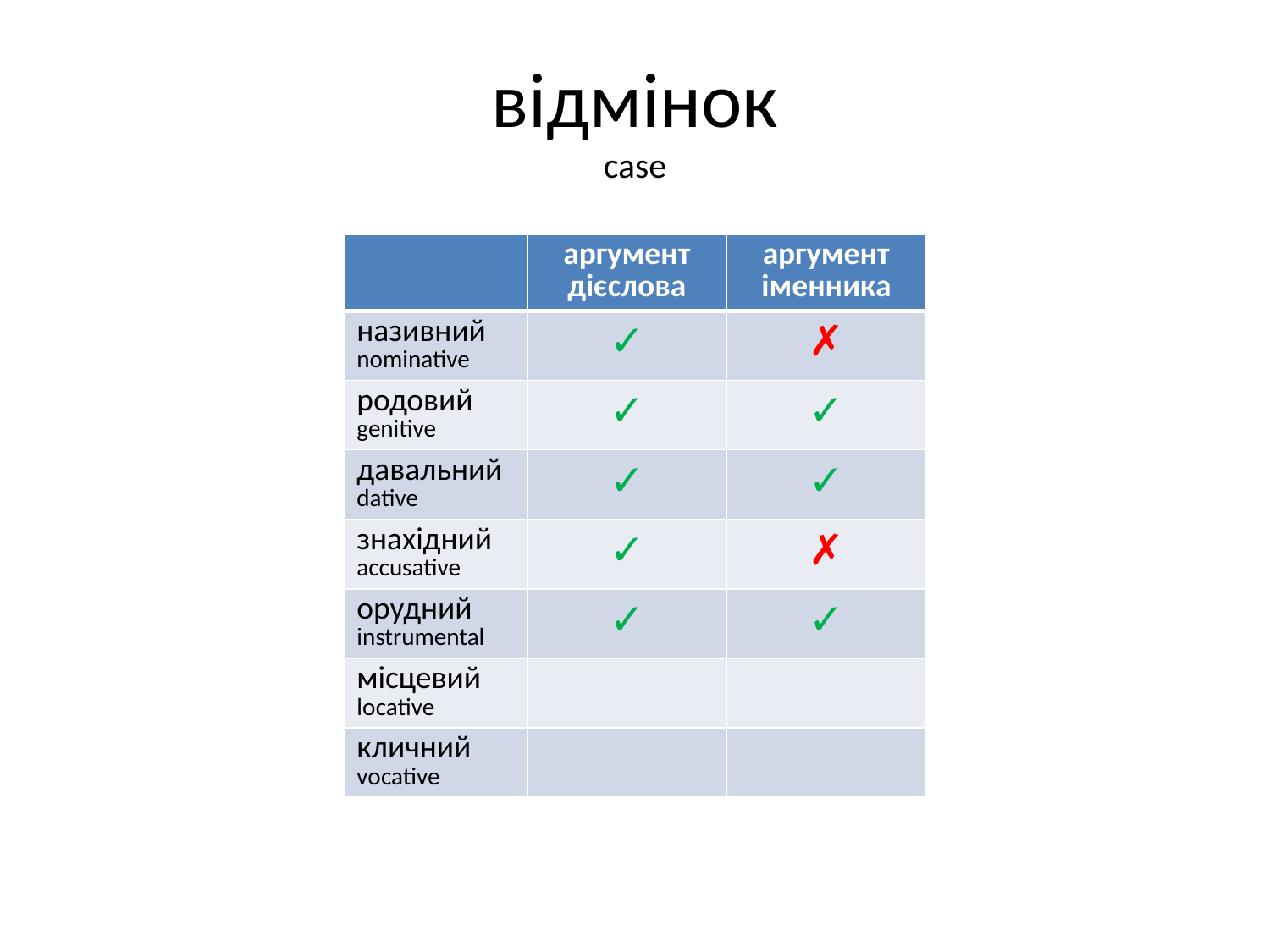

# відмінок case
|  | аргумент дієслова | аргумент іменника |
| --- | --- | --- |
| називний nominative | ✓ | ✗ |
| родовий genitive | ✓ | ✓ |
| давальний dative | ✓ | ✓ |
| знахідний accusative | ✓ | ✗ |
| орудний instrumental | ✓ | ✓ |
| місцевий locative |  |  |
| кличний vocative |  |  |